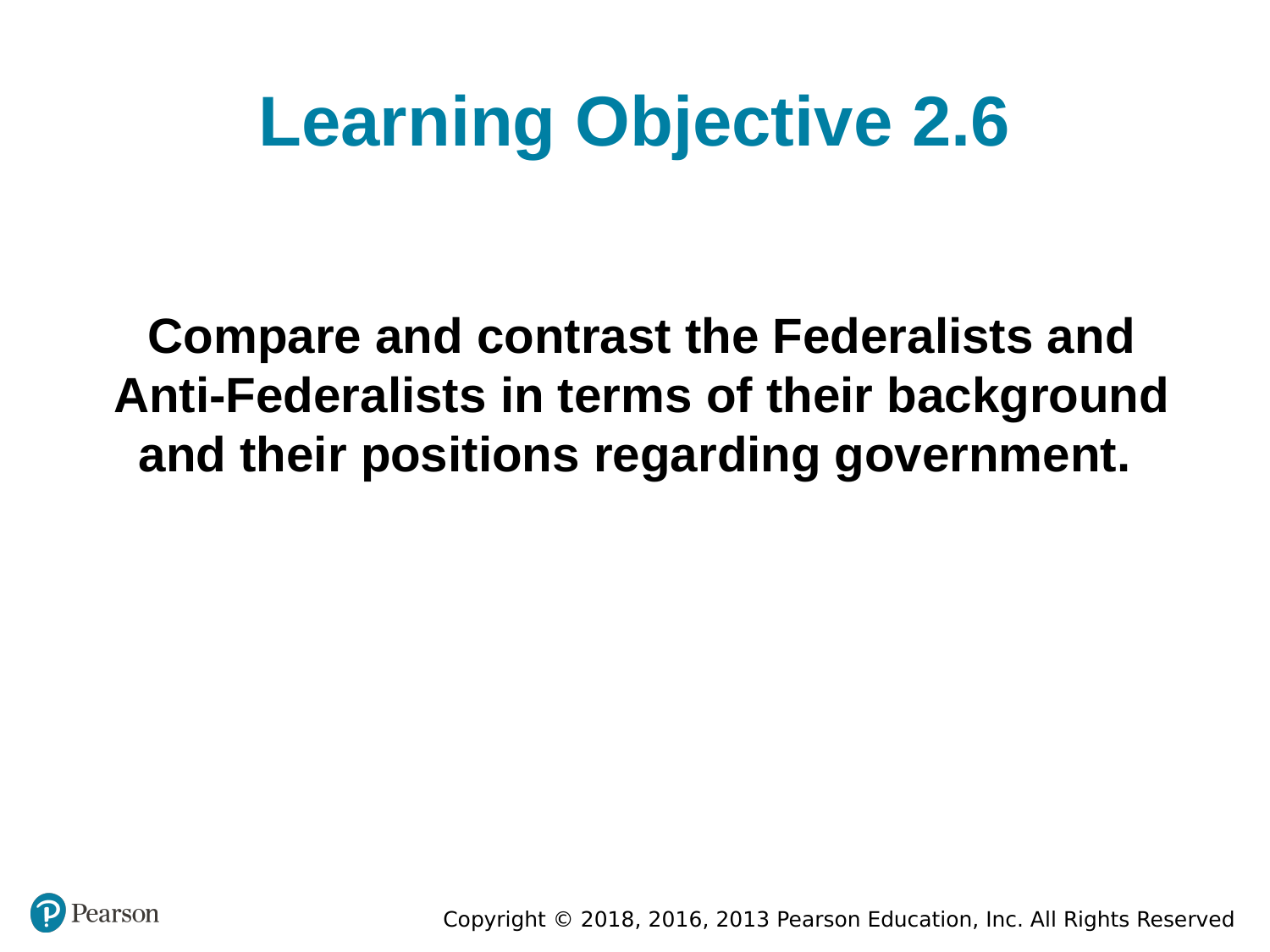

# Learning Objective 2.6

Compare and contrast the Federalists and Anti-Federalists in terms of their background and their positions regarding government.